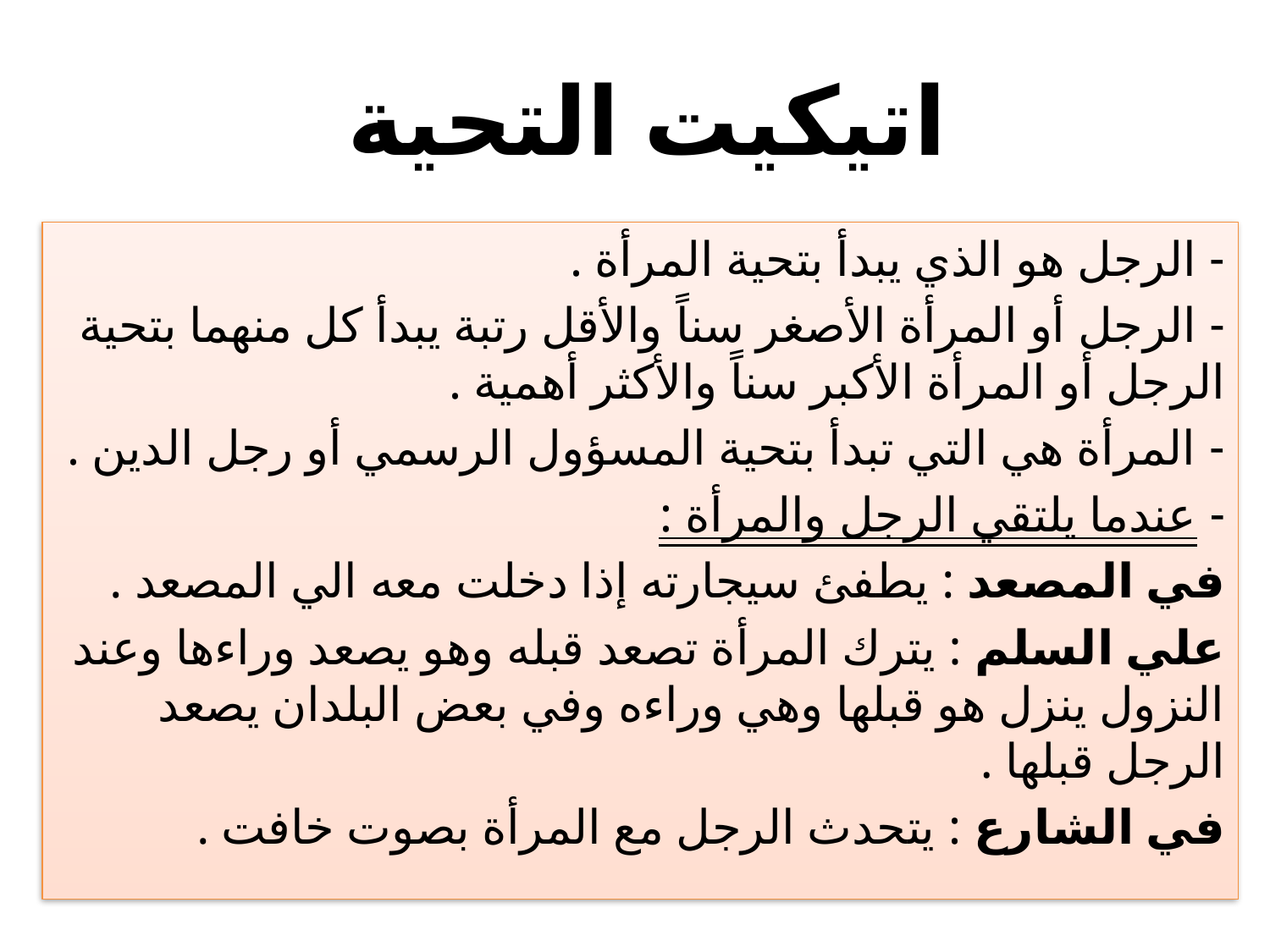

# اتيكيت التحية
- الرجل هو الذي يبدأ بتحية المرأة .
- الرجل أو المرأة الأصغر سناً والأقل رتبة يبدأ كل منهما بتحية الرجل أو المرأة الأكبر سناً والأكثر أهمية .
- المرأة هي التي تبدأ بتحية المسؤول الرسمي أو رجل الدين .
- عندما يلتقي الرجل والمرأة :
في المصعد : يطفئ سيجارته إذا دخلت معه الي المصعد .
علي السلم : يترك المرأة تصعد قبله وهو يصعد وراءها وعند النزول ينزل هو قبلها وهي وراءه وفي بعض البلدان يصعد الرجل قبلها .
في الشارع : يتحدث الرجل مع المرأة بصوت خافت .